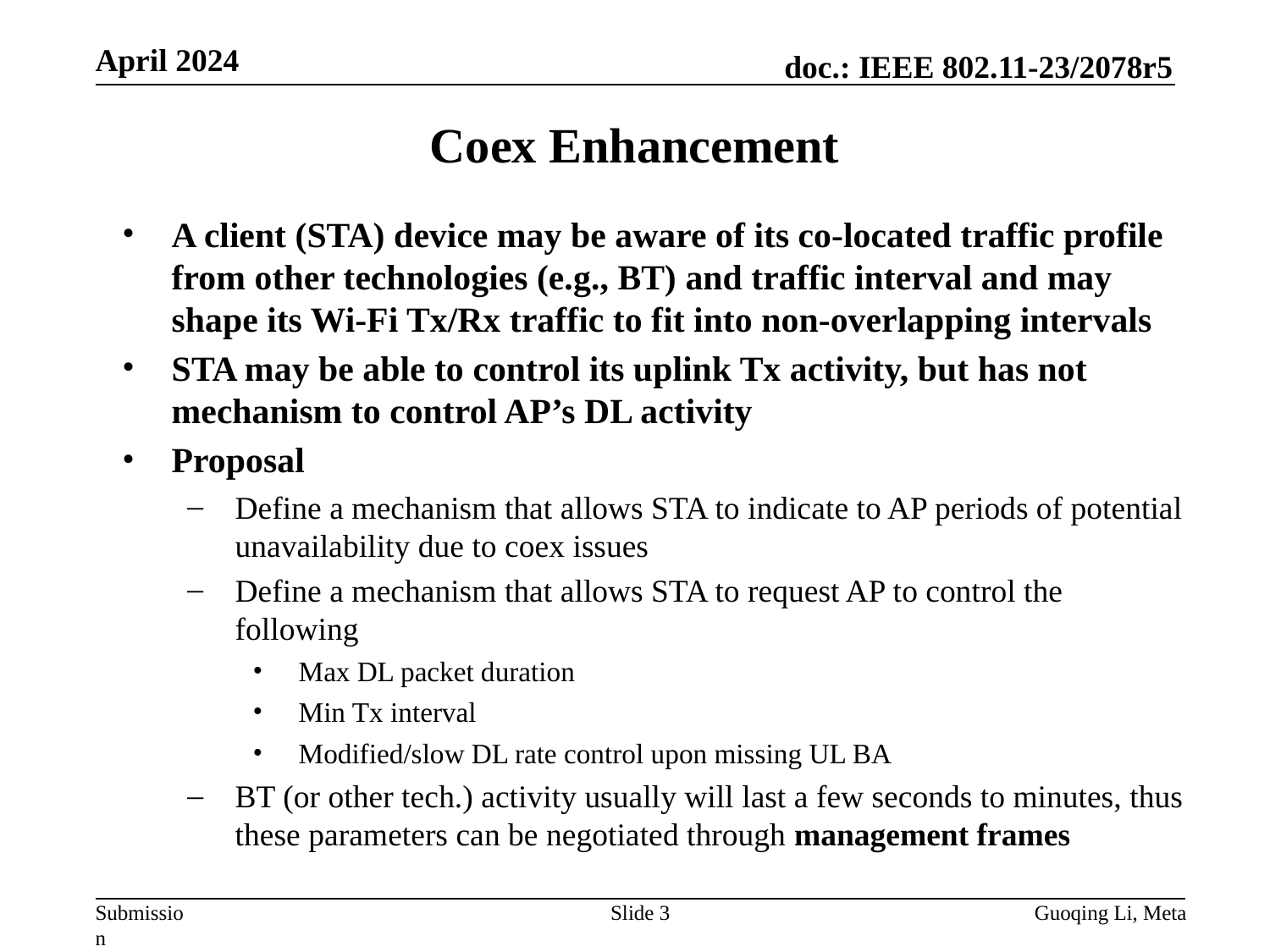

April 2024
# Coex Enhancement
A client (STA) device may be aware of its co-located traffic profile from other technologies (e.g., BT) and traffic interval and may shape its Wi-Fi Tx/Rx traffic to fit into non-overlapping intervals
STA may be able to control its uplink Tx activity, but has not mechanism to control AP’s DL activity
Proposal
Define a mechanism that allows STA to indicate to AP periods of potential unavailability due to coex issues
Define a mechanism that allows STA to request AP to control the following
Max DL packet duration
Min Tx interval
Modified/slow DL rate control upon missing UL BA
BT (or other tech.) activity usually will last a few seconds to minutes, thus these parameters can be negotiated through management frames

Slide 3
Guoqing Li, Meta